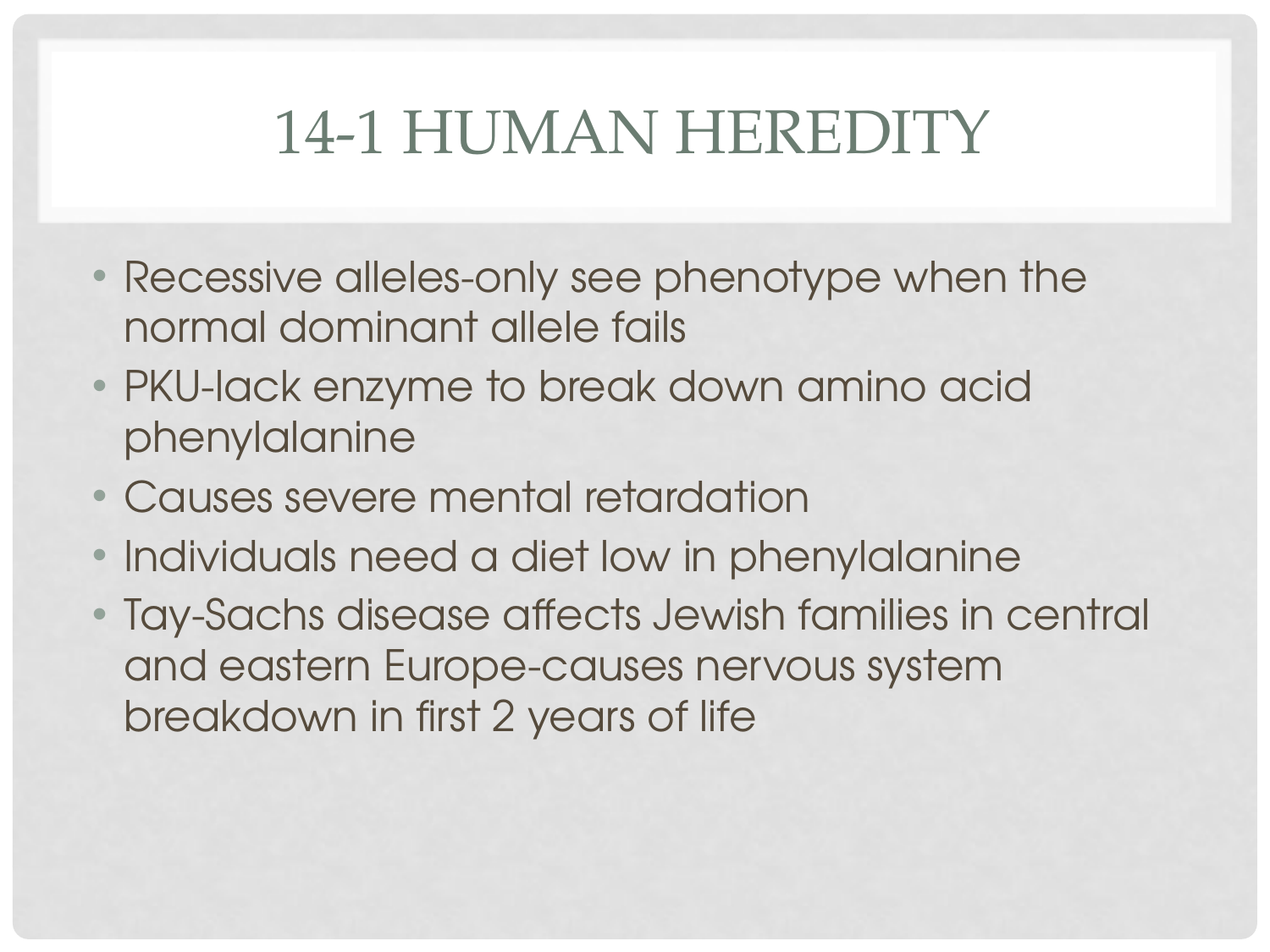

# 14-1 Human Heredity
Recessive alleles-only see phenotype when the normal dominant allele fails
PKU-lack enzyme to break down amino acid phenylalanine
Causes severe mental retardation
Individuals need a diet low in phenylalanine
Tay-Sachs disease affects Jewish families in central and eastern Europe-causes nervous system breakdown in first 2 years of life